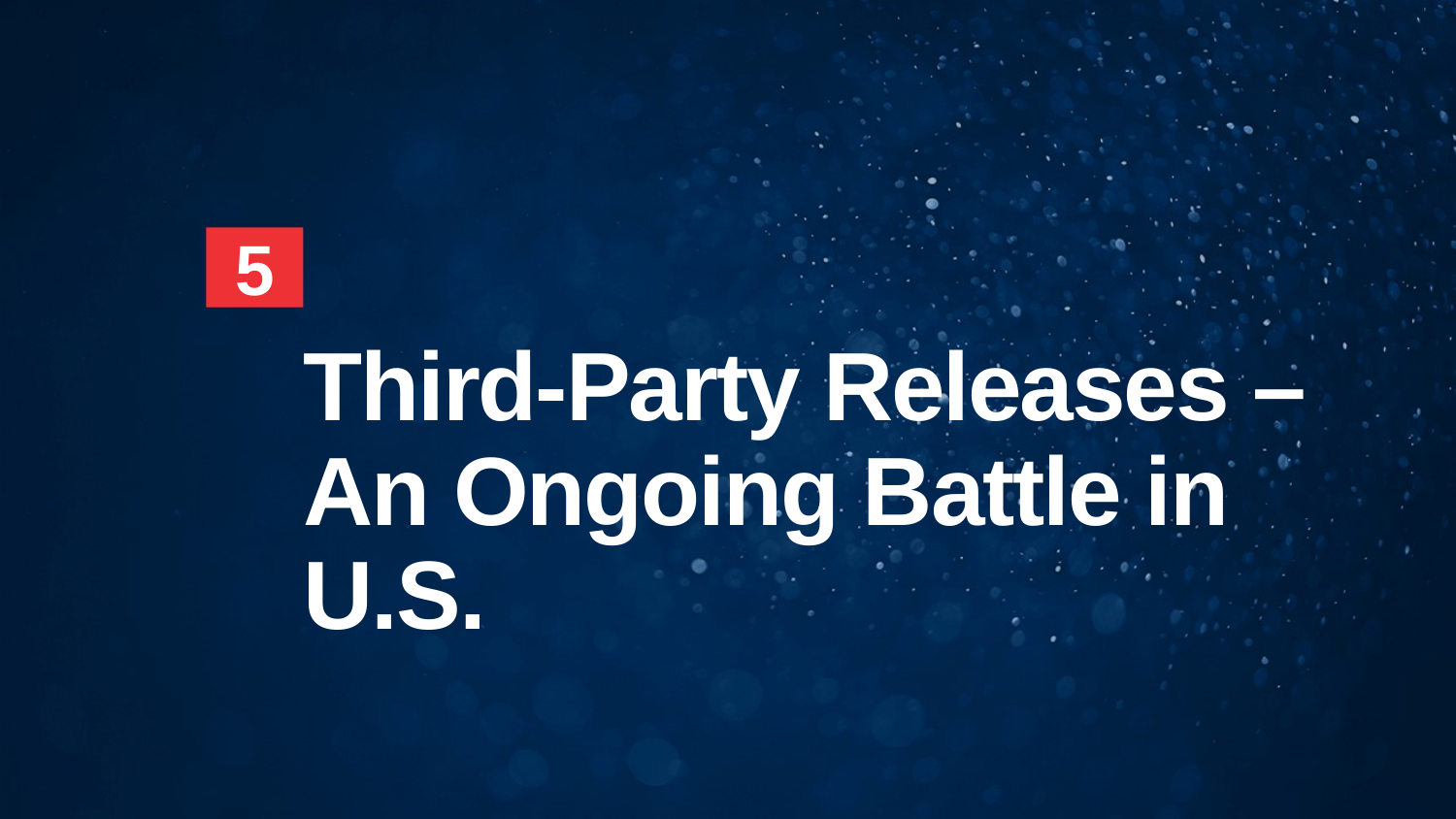

5
# Third-Party Releases – An Ongoing Battle in U.S.